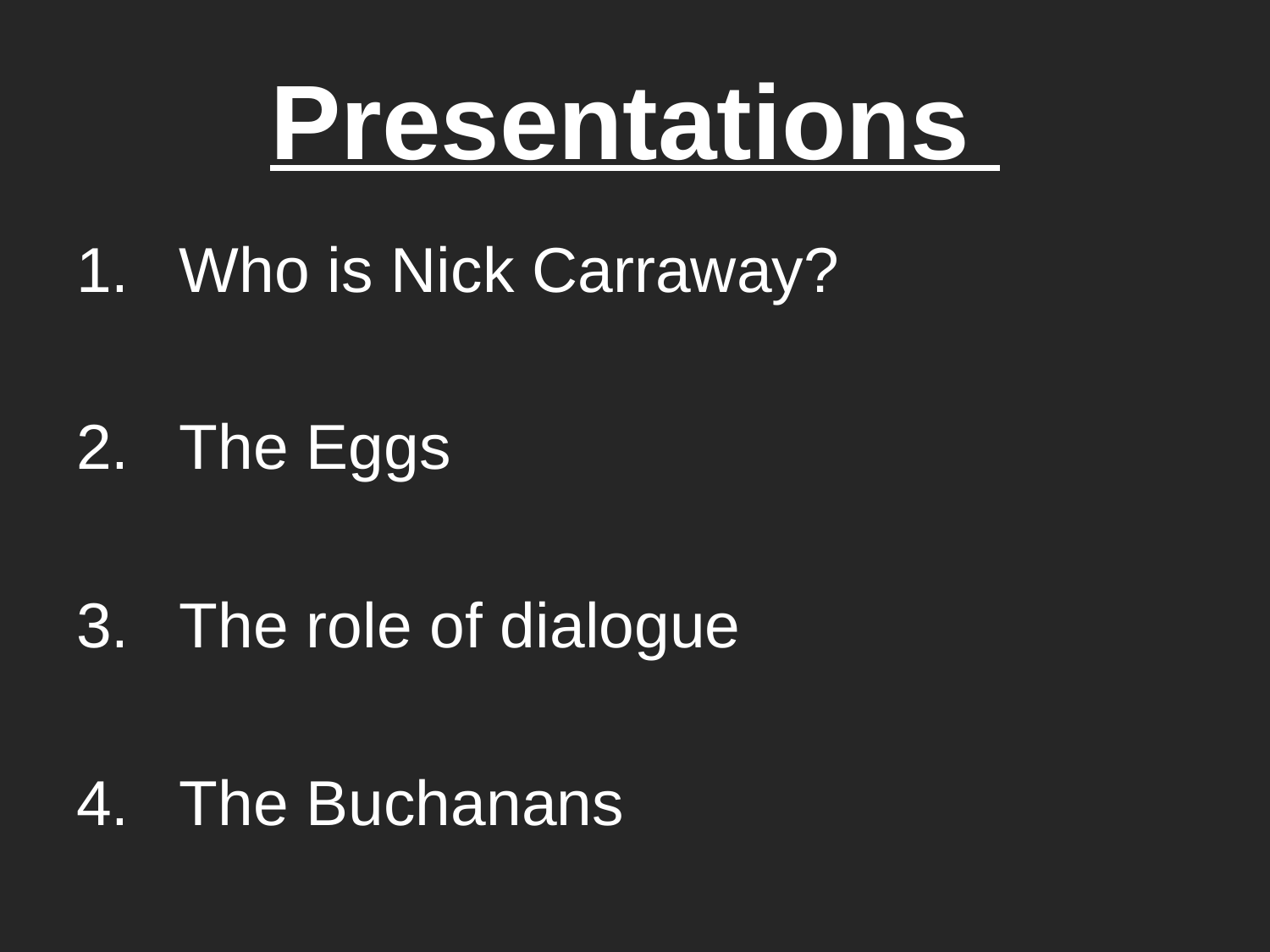

# Presentations
Who is Nick Carraway?

The Eggs

The role of dialogue

The Buchanans